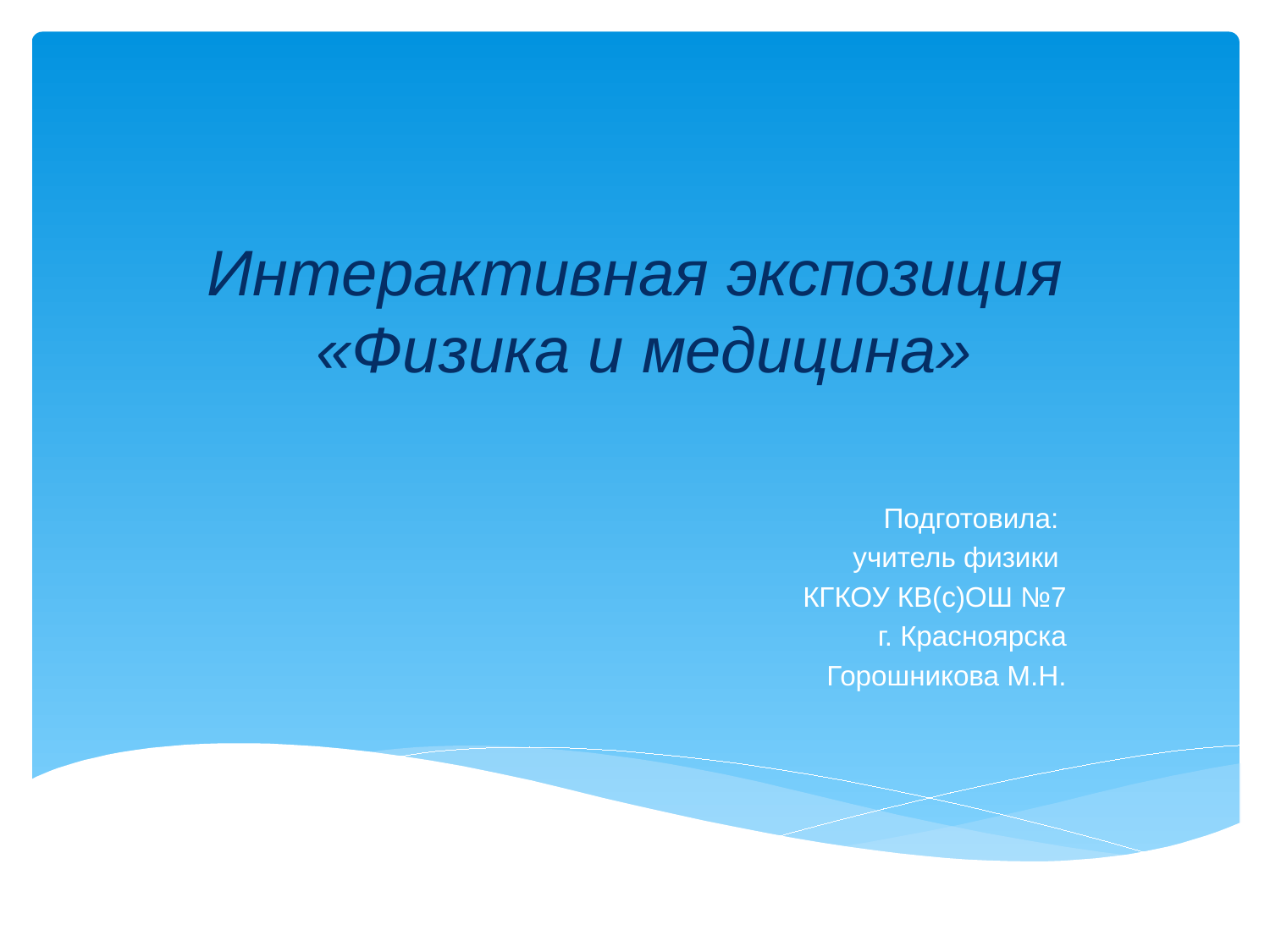

# Интерактивная экспозиция «Физика и медицина»
Подготовила:
учитель физики
КГКОУ КВ(с)ОШ №7
 г. Красноярска
 Горошникова М.Н.